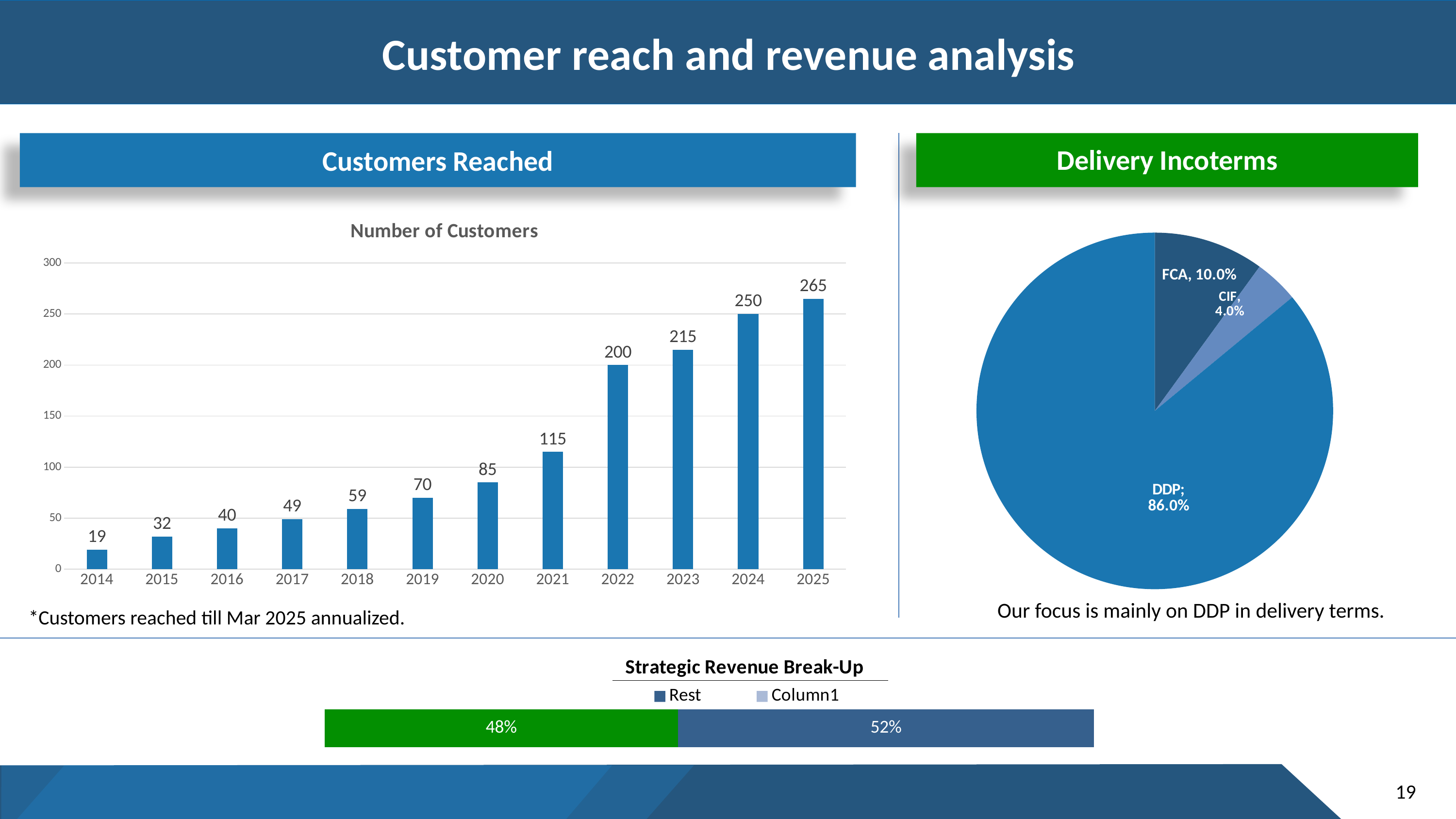

# Customer reach and revenue analysis

Delivery Incoterms
Customers Reached

### Chart:

| Category | Number of Customers |
|---|---|
| 2014 | 19.0 |
| 2015 | 32.0 |
| 2016 | 40.0 |
| 2017 | 49.0 |
| 2018 | 59.0 |
| 2019 | 70.0 |
| 2020 | 85.0 |
| 2021 | 115.0 |
| 2022 | 200.0 |
| 2023 | 215.0 |
| 2024 | 250.0 |
| 2025 | 265.0 |

### Chart

| Category | Sales |
|---|---|
| FCA | 0.1 |
| CIF | 0.04 |
| DDP | 0.86 |
Our focus is mainly on DDP in delivery terms.
*Customers reached till Mar 2025 annualized.

### Chart: Strategic Revenue Break-Up

| Category | Top 10 Customers | Rest | Column1 |
|---|---|---|---|
| Strategic Revenue Break-up | 0.459 | 0.541 | None |